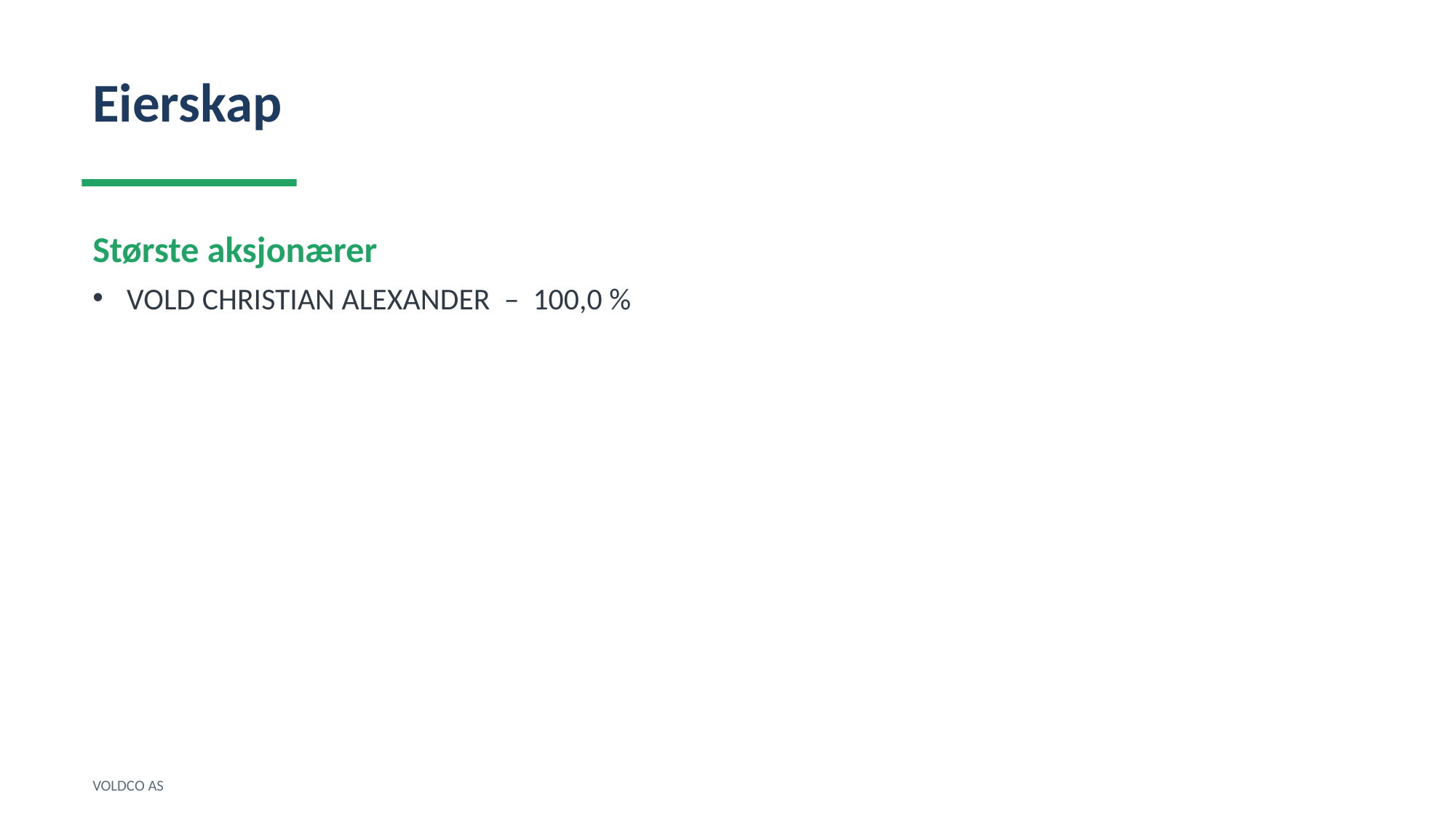

Eierskap

Største aksjonærer
VOLD CHRISTIAN ALEXANDER  –  100,0 %
VOLDCO AS